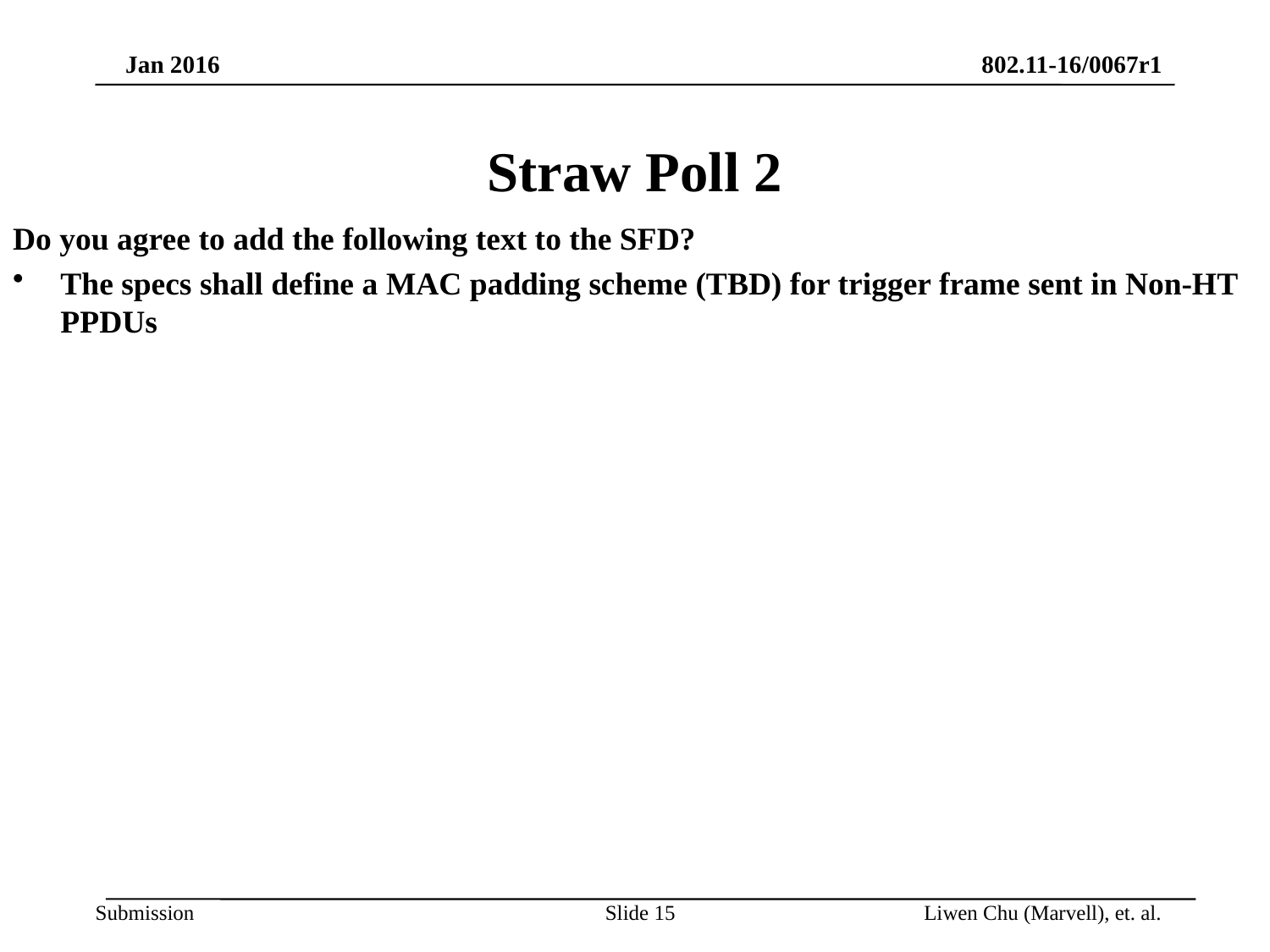

# Straw Poll 2
Do you agree to add the following text to the SFD?
The specs shall define a MAC padding scheme (TBD) for trigger frame sent in Non-HT PPDUs

Slide 15
Liwen Chu (Marvell), et. al.